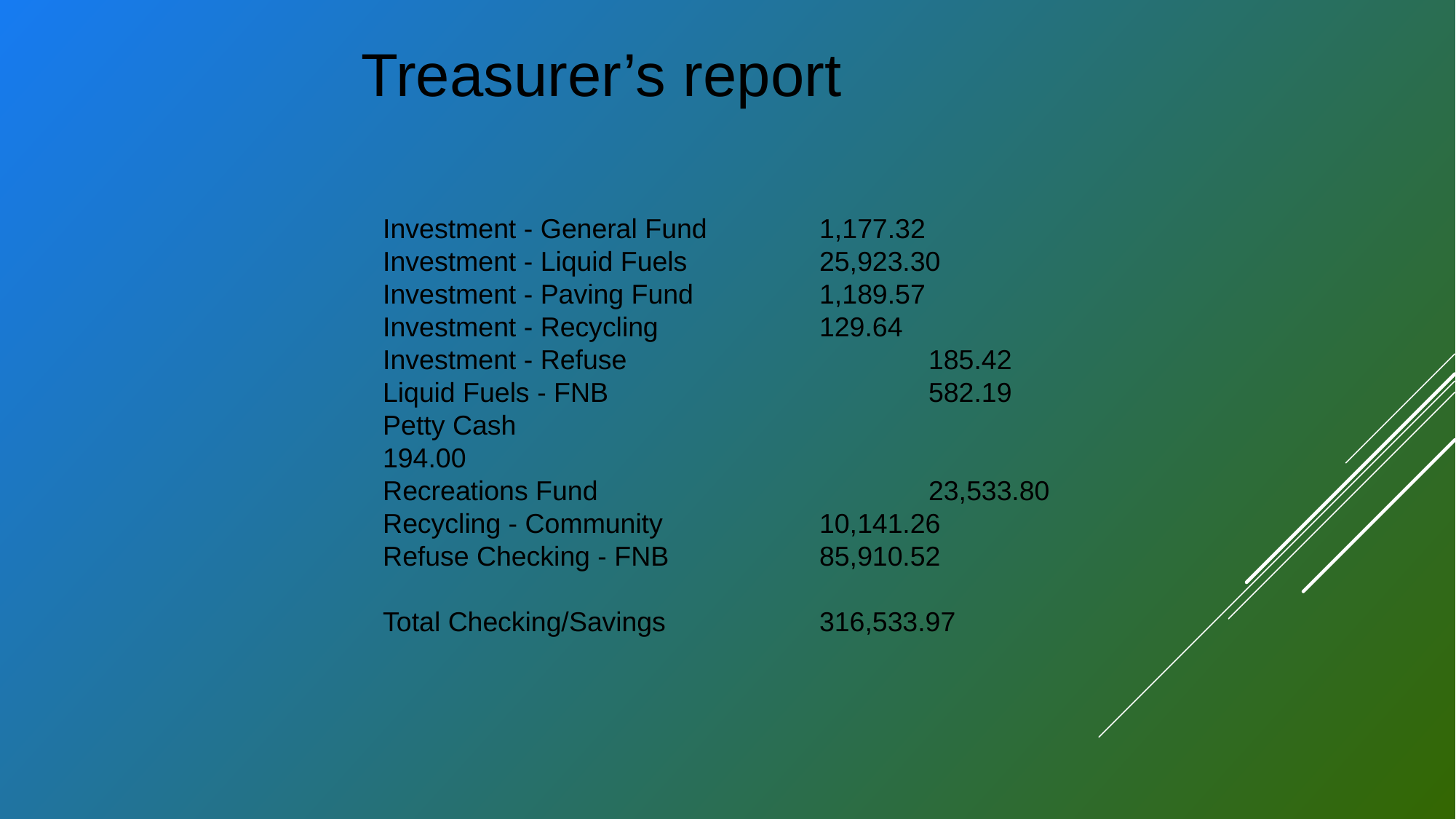

Treasurer’s report

Investment - General Fund 	1,177.32
Investment - Liquid Fuels 		25,923.30
Investment - Paving Fund 		1,189.57
Investment - Recycling 		129.64
Investment - Refuse 			185.42
Liquid Fuels - FNB 			582.19
Petty Cash 					194.00
Recreations Fund 			23,533.80
Recycling - Community 		10,141.26
Refuse Checking - FNB 		85,910.52

Total Checking/Savings 		316,533.97